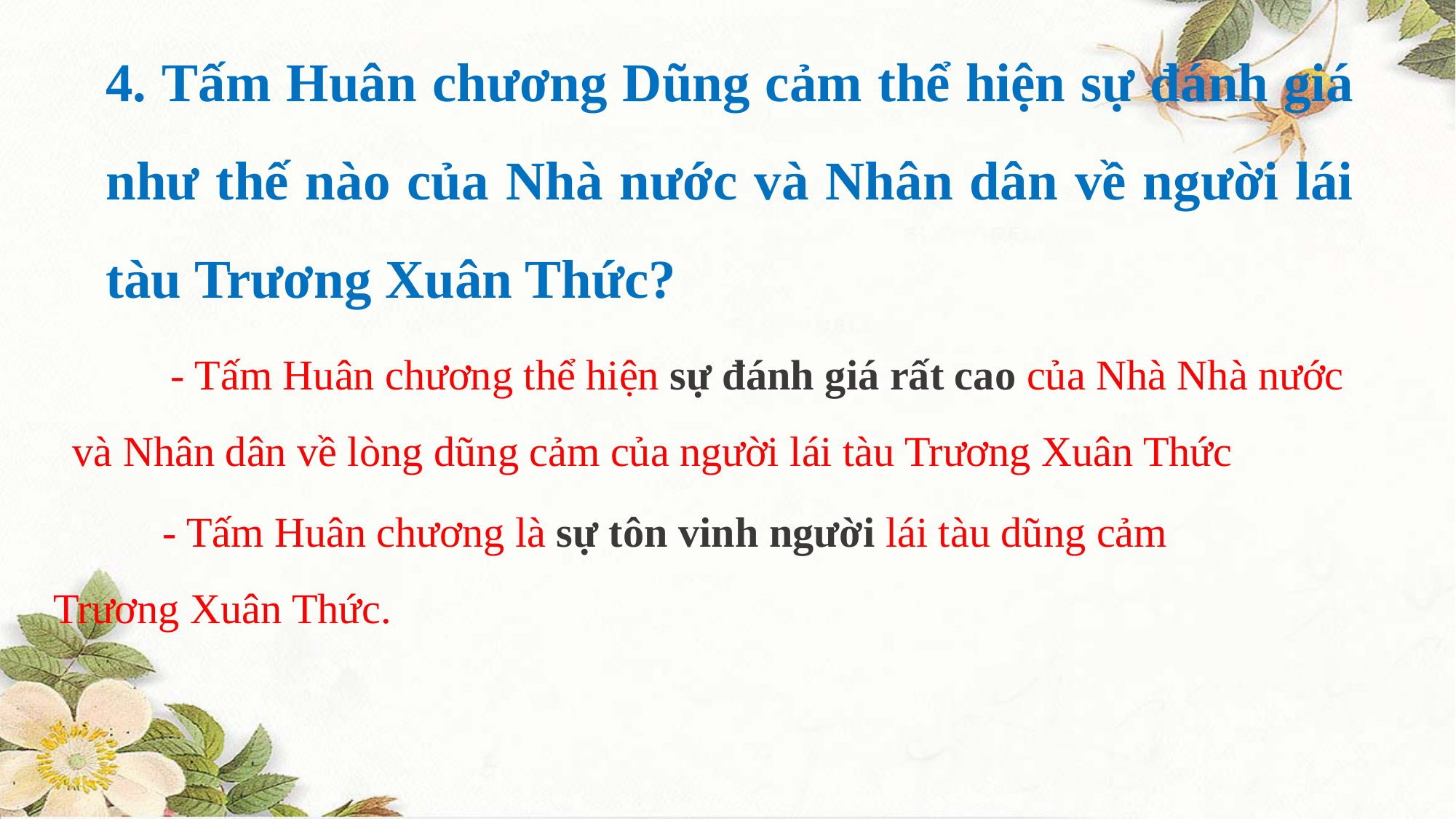

4. Tấm Huân chương Dũng cảm thể hiện sự đánh giá như thế nào của Nhà nước và Nhân dân về người lái tàu Trương Xuân Thức?
		- Tấm Huân chương thể hiện sự đánh giá rất cao của Nhà Nhà nước
 và Nhân dân về lòng dũng cảm của người lái tàu Trương Xuân Thức
		- Tấm Huân chương là sự tôn vinh người lái tàu dũng cảm
Trương Xuân Thức.